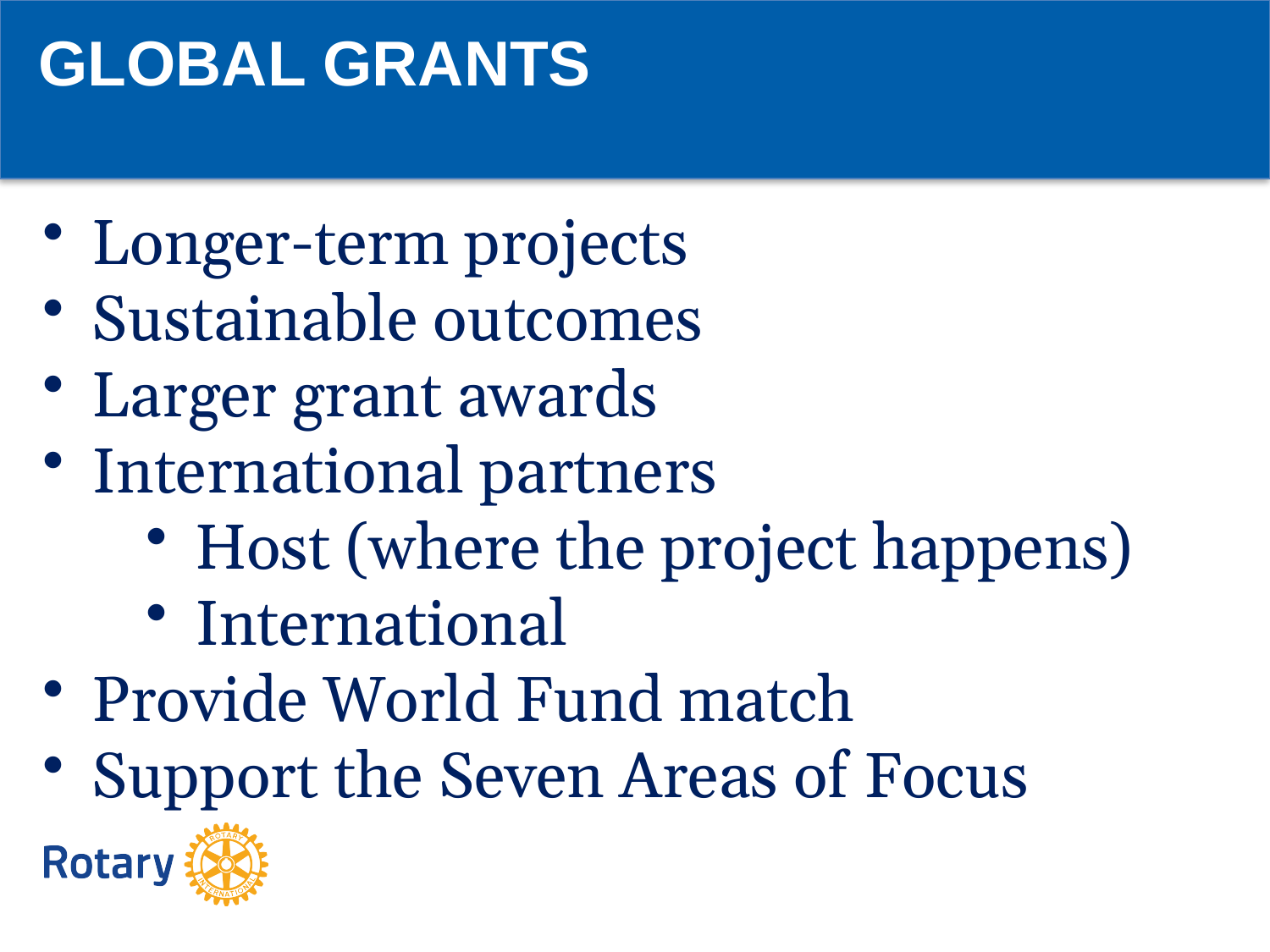

GLOBAL GRANTS
Longer-term projects
Sustainable outcomes
Larger grant awards
International partners
Host (where the project happens)
International
Provide World Fund match
Support the Seven Areas of Focus